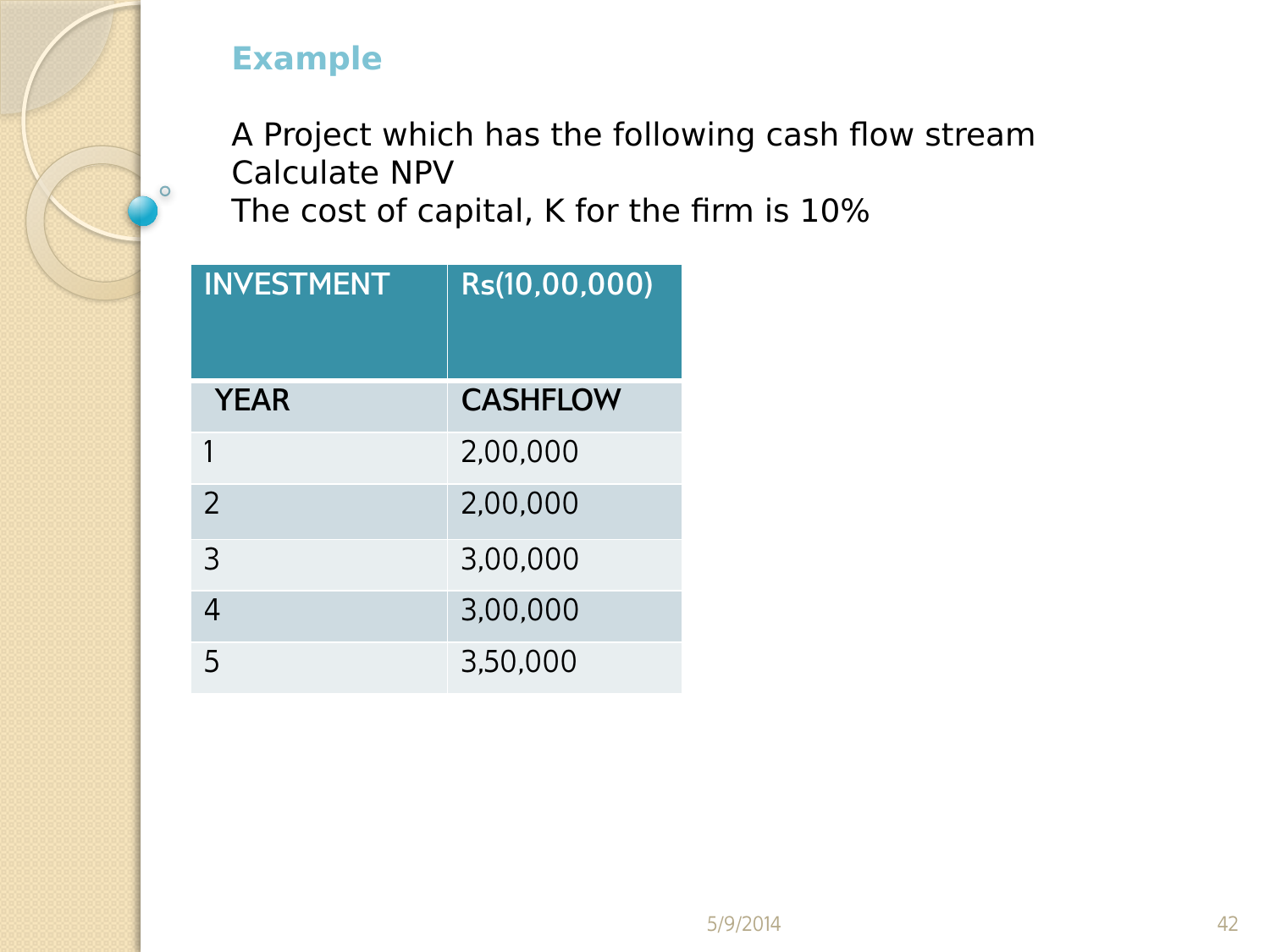

Example

A Project which has the following cash flow stream
Calculate NPV
The cost of capital, K for the firm is 10%

| INVESTMENT | Rs(10,00,000) |
| --- | --- |
| YEAR | CASHFLOW |
| 1 | 2,00,000 |
| 2 | 2,00,000 |
| 3 | 3,00,000 |
| 4 | 3,00,000 |
| 5 | 3,50,000 |
5/9/2014
42